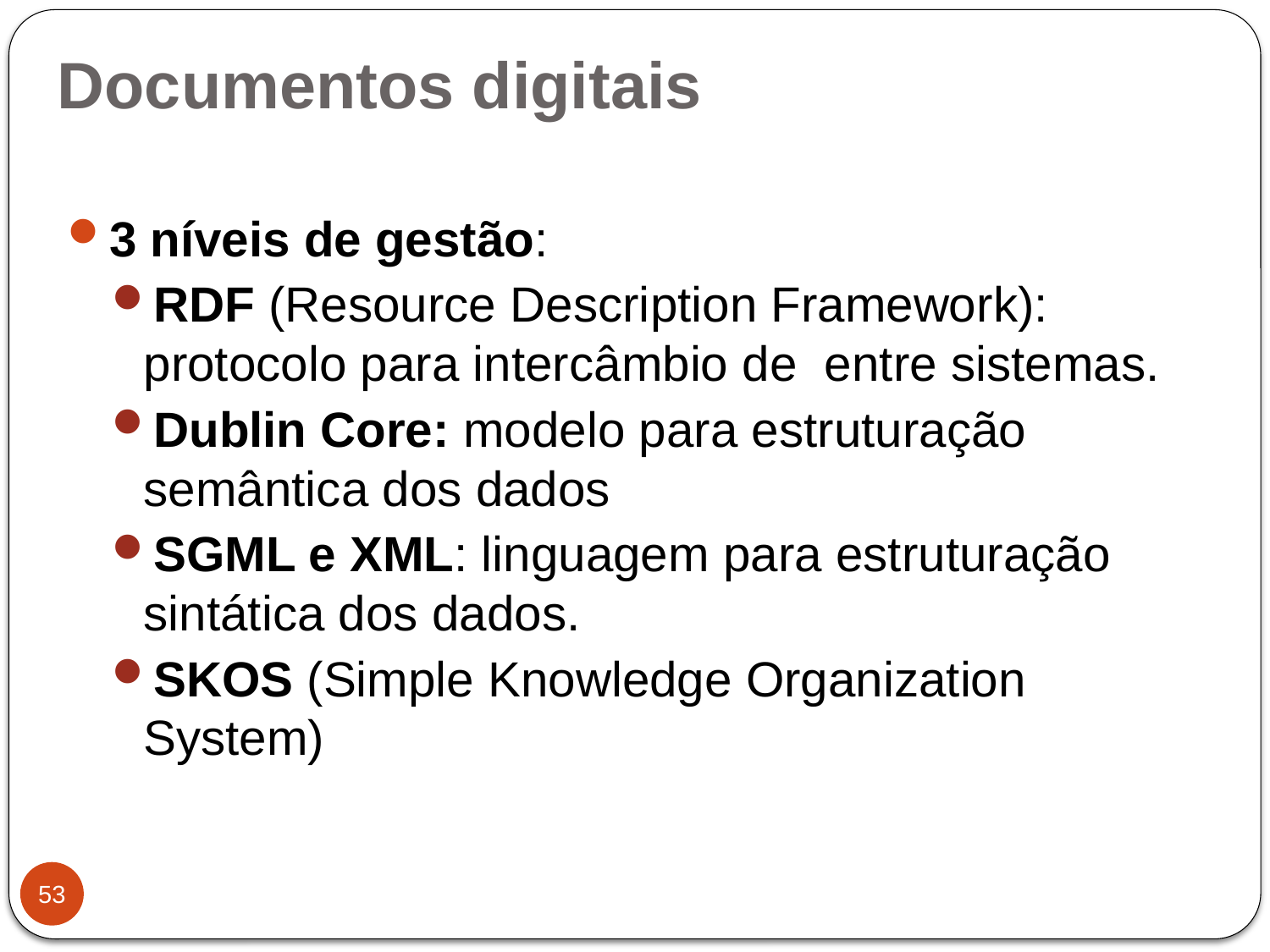

# Documentos digitais
3 níveis de gestão:
RDF (Resource Description Framework): protocolo para intercâmbio de  entre sistemas.
Dublin Core: modelo para estruturação semântica dos dados
SGML e XML: linguagem para estruturação sintática dos dados.
SKOS (Simple Knowledge Organization System)
53